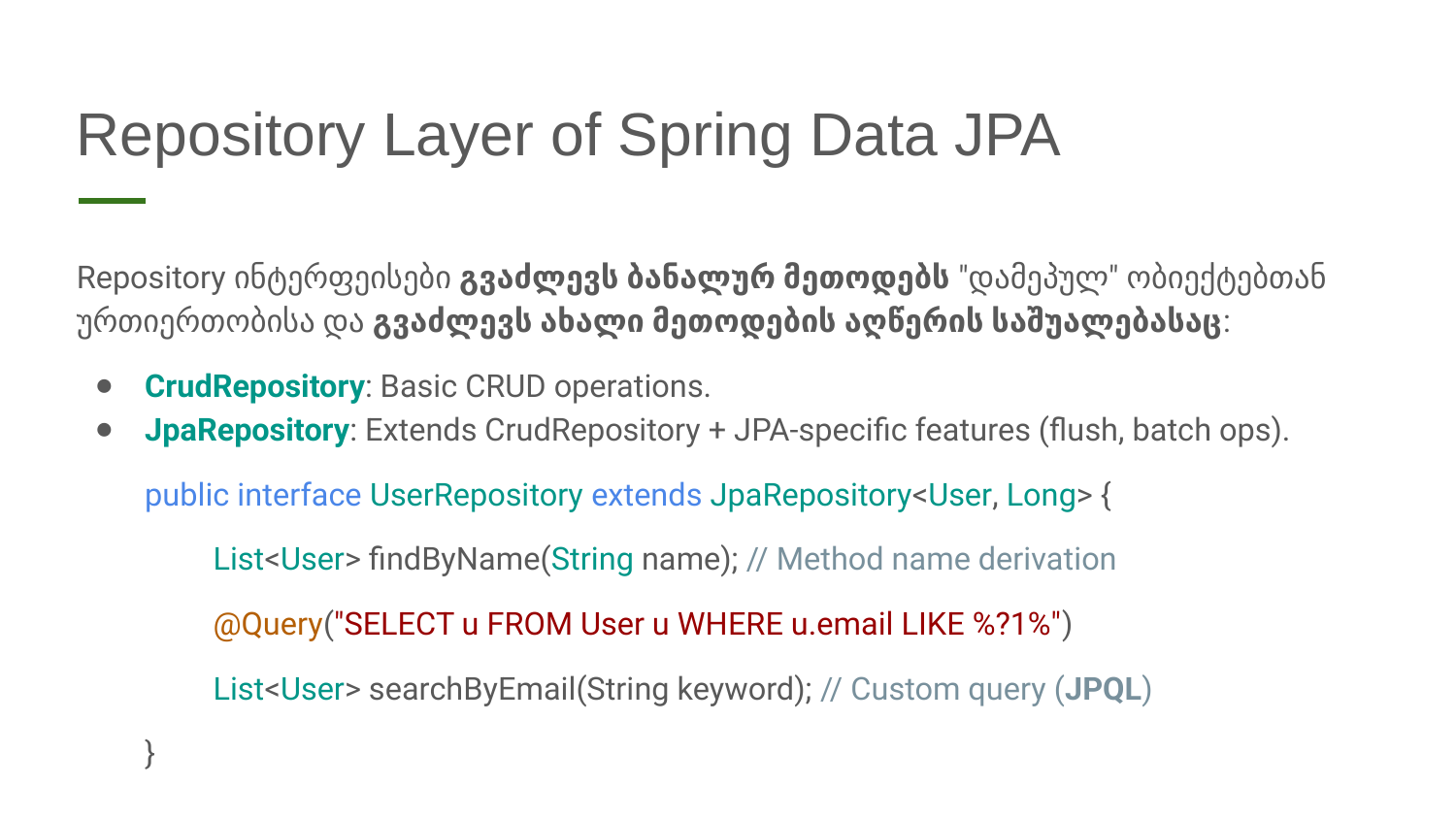

# Repository Layer of Spring Data JPA
Repository ინტერფეისები გვაძლევს ბანალურ მეთოდებს "დამეპულ" ობიექტებთან ურთიერთობისა და გვაძლევს ახალი მეთოდების აღწერის საშუალებასაც:
CrudRepository: Basic CRUD operations.
JpaRepository: Extends CrudRepository + JPA-specific features (flush, batch ops).
public interface UserRepository extends JpaRepository<User, Long> {
List<User> findByName(String name); // Method name derivation
@Query("SELECT u FROM User u WHERE u.email LIKE %?1%")
List<User> searchByEmail(String keyword); // Custom query (JPQL)
}